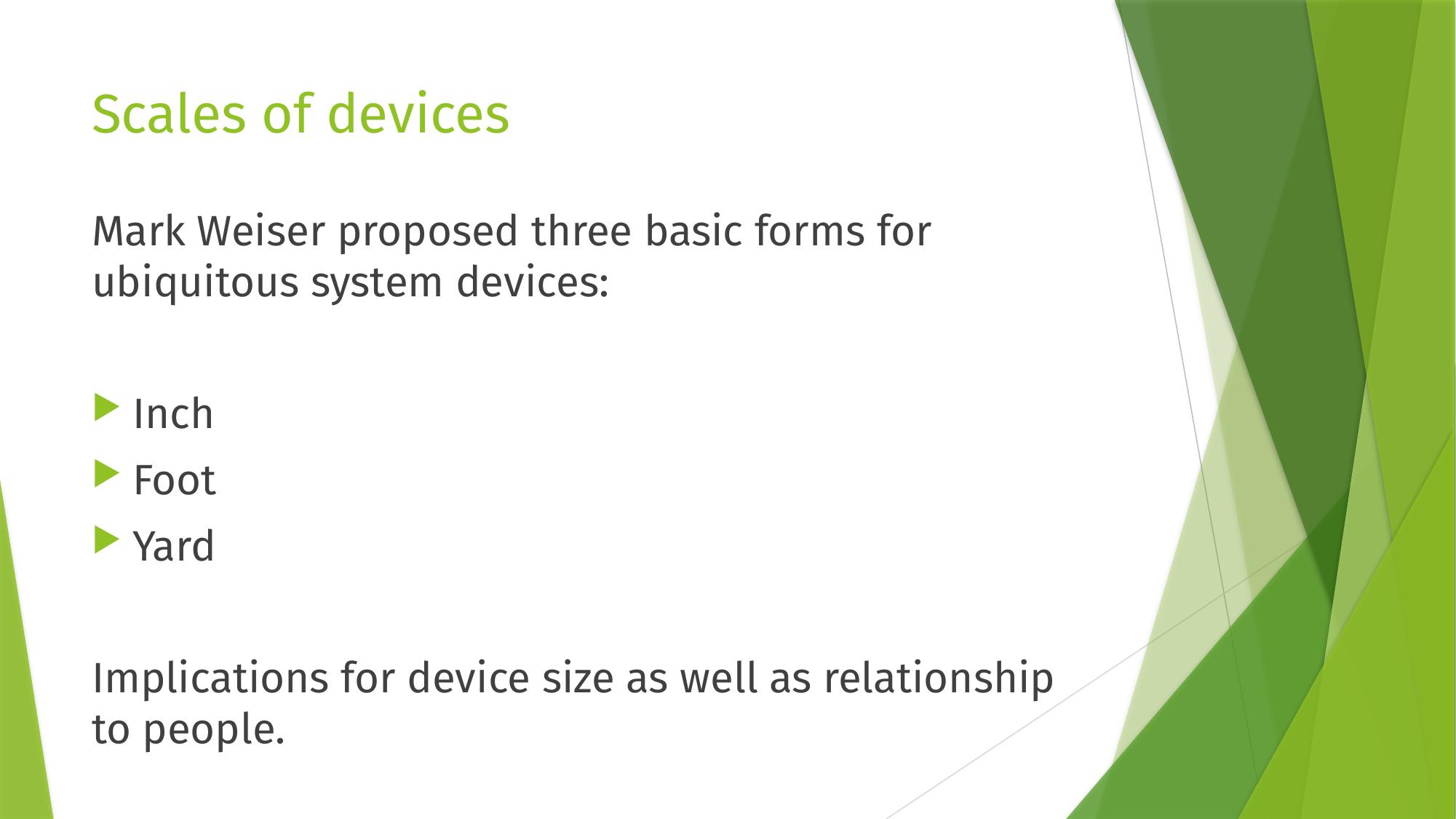

# Scales of devices
Mark Weiser proposed three basic forms for ubiquitous system devices:

Inch
Foot
Yard

Implications for device size as well as relationship to people.